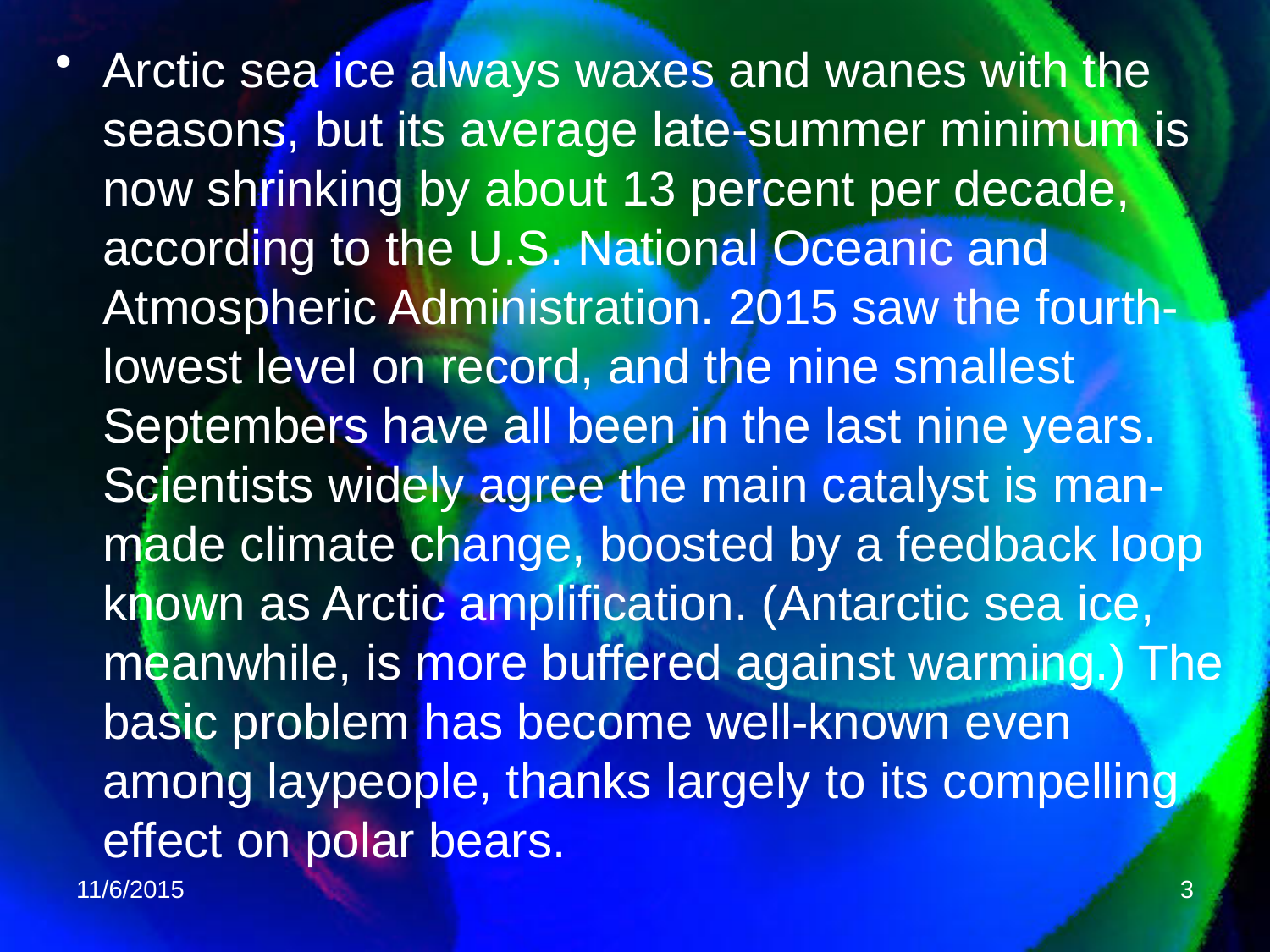

Arctic sea ice always waxes and wanes with the seasons, but its average late-summer minimum is now shrinking by about 13 percent per decade, according to the U.S. National Oceanic and Atmospheric Administration. 2015 saw the fourth-lowest level on record, and the nine smallest Septembers have all been in the last nine years. Scientists widely agree the main catalyst is man-made climate change, boosted by a feedback loop known as Arctic amplification. (Antarctic sea ice, meanwhile, is more buffered against warming.) The basic problem has become well-known even among laypeople, thanks largely to its compelling effect on polar bears.
11/6/2015
3